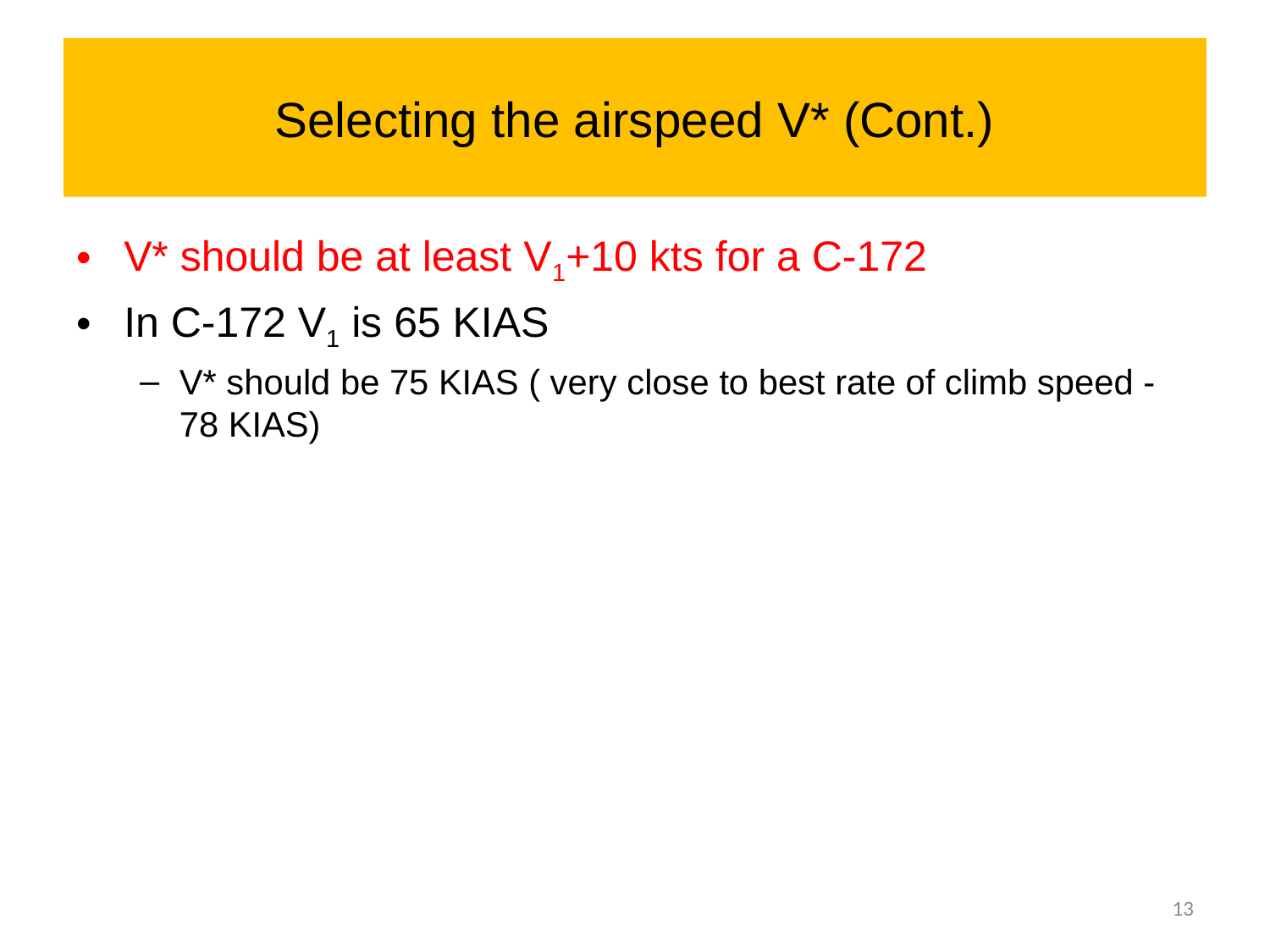

# Selecting the airspeed V* (Cont.)
V* should be at least V1+10 kts for a C-172
In C-172 V1 is 65 KIAS
V* should be 75 KIAS ( very close to best rate of climb speed - 78 KIAS)
13